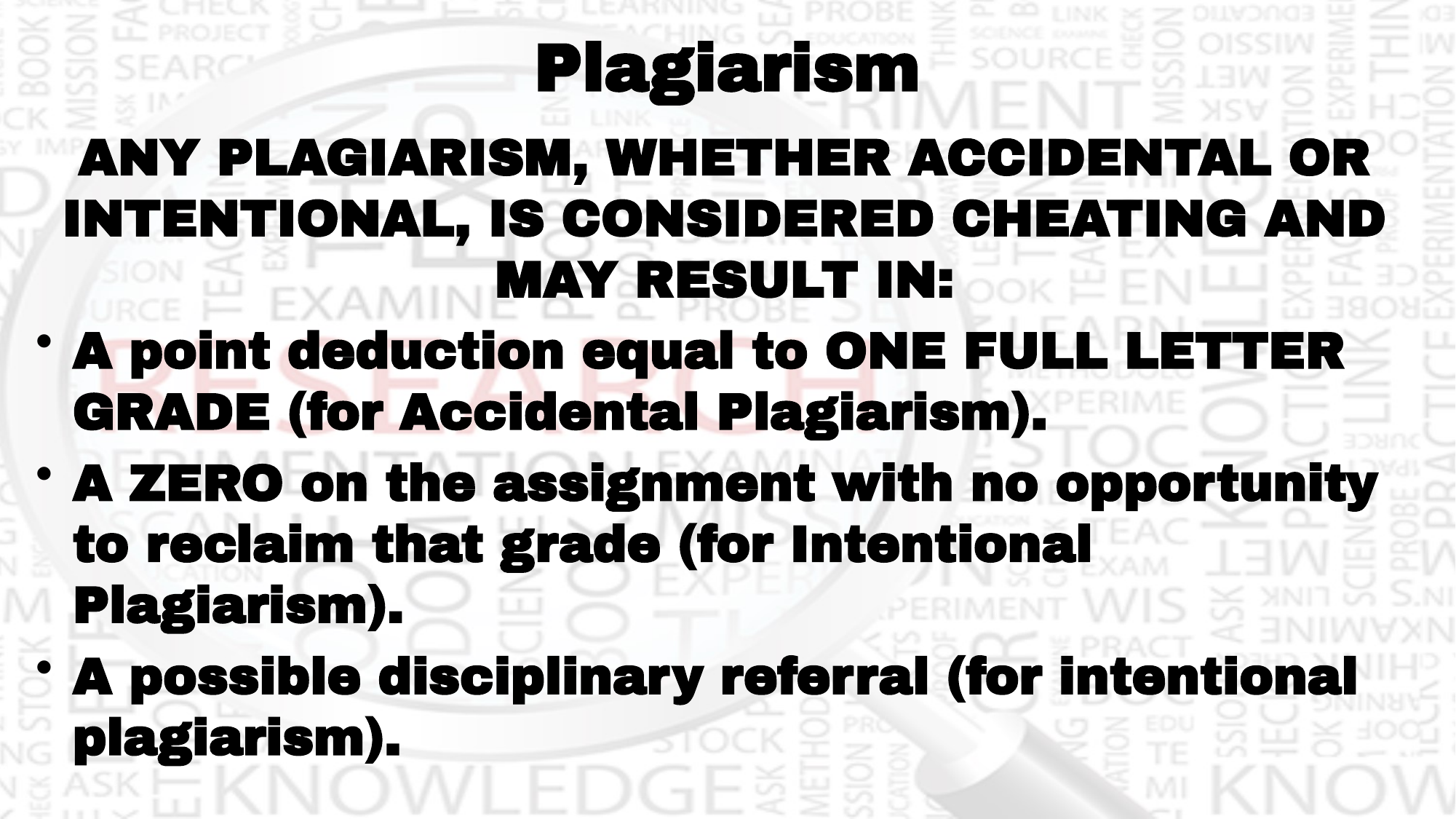

# Plagiarism
ANY PLAGIARISM, WHETHER ACCIDENTAL OR INTENTIONAL, IS CONSIDERED CHEATING AND MAY RESULT IN:
A point deduction equal to ONE FULL LETTER GRADE (for Accidental Plagiarism).
A ZERO on the assignment with no opportunity to reclaim that grade (for Intentional Plagiarism).
A possible disciplinary referral (for intentional plagiarism).